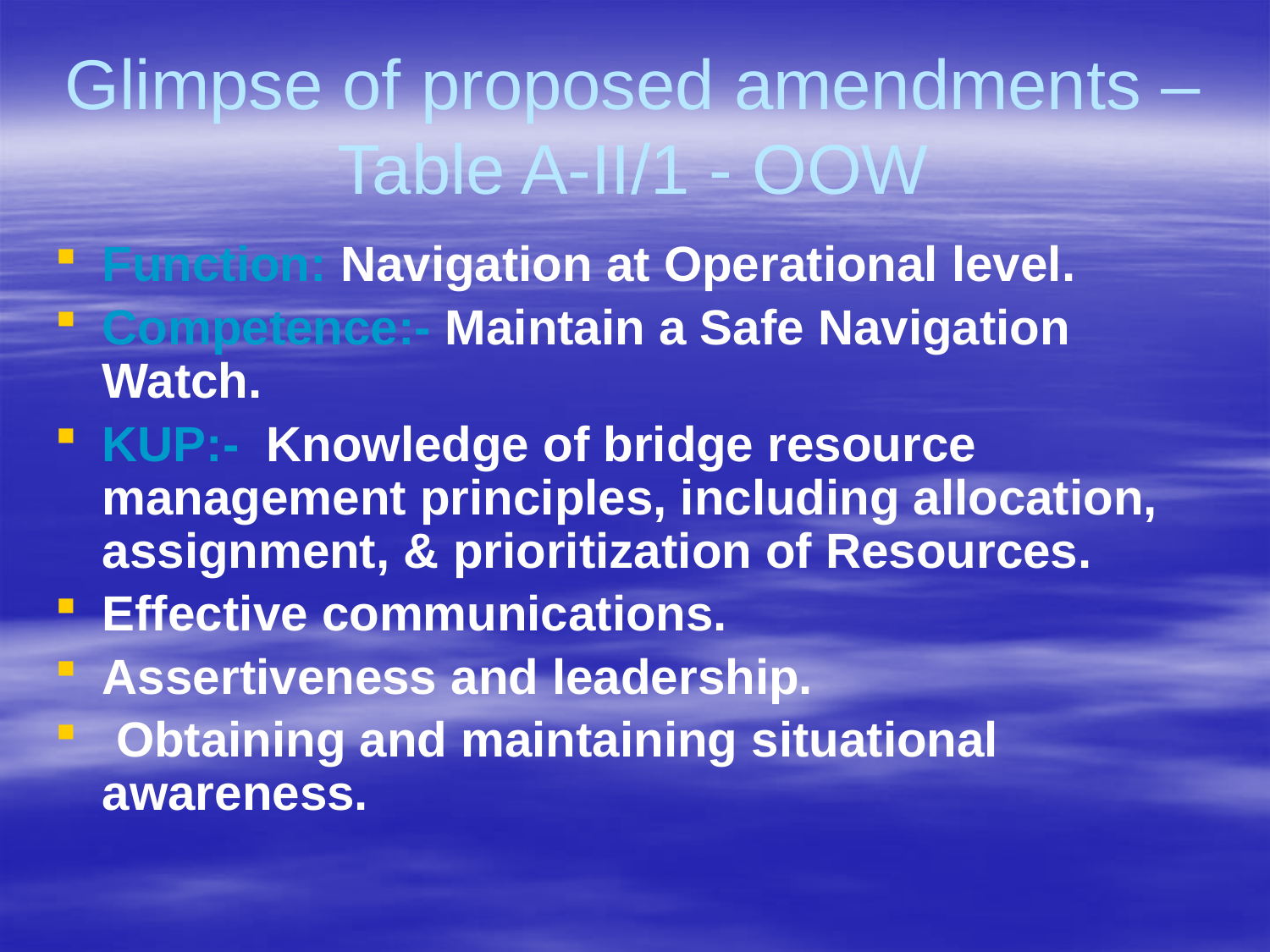

# Glimpse of proposed amendments – Table A-II/1 - OOW
Function: Navigation at Operational level.
Competence:- Maintain a Safe Navigation  Watch.
KUP:-  Knowledge of bridge resource management principles, including allocation, assignment, & prioritization of Resources.
Effective communications.
Assertiveness and leadership.
 Obtaining and maintaining situational awareness.